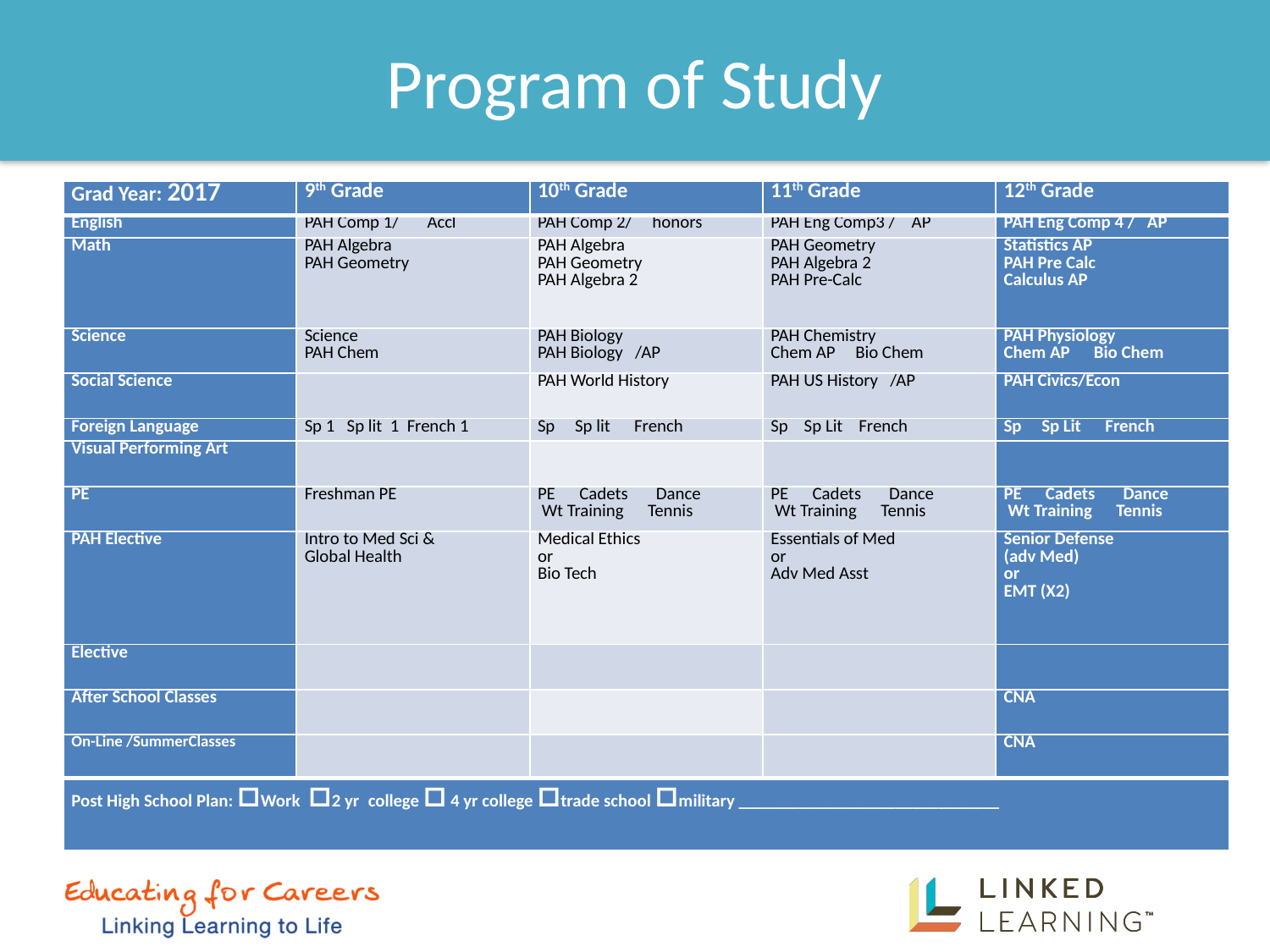

# Program of Study
| Grad Year: 2017 | 9th Grade | 10th Grade | 11th Grade | 12th Grade |
| --- | --- | --- | --- | --- |
| English | PAH Comp 1/ Accl | PAH Comp 2/ honors | PAH Eng Comp3 / AP | PAH Eng Comp 4 / AP |
| Math | PAH Algebra PAH Geometry | PAH Algebra PAH Geometry PAH Algebra 2 | PAH Geometry PAH Algebra 2 PAH Pre-Calc | Statistics AP PAH Pre Calc Calculus AP |
| Science | Science PAH Chem | PAH Biology PAH Biology /AP | PAH Chemistry Chem AP Bio Chem | PAH Physiology Chem AP Bio Chem |
| Social Science |  | PAH World History | PAH US History /AP | PAH Civics/Econ |
| Foreign Language | Sp 1 Sp lit 1 French 1 | Sp Sp lit French | Sp Sp Lit French | Sp Sp Lit French |
| Visual Performing Art |  |  |  |  |
| PE | Freshman PE | PE Cadets Dance Wt Training Tennis | PE Cadets Dance Wt Training Tennis | PE Cadets Dance Wt Training Tennis |
| PAH Elective | Intro to Med Sci & Global Health | Medical Ethics or Bio Tech | Essentials of Med or Adv Med Asst | Senior Defense (adv Med) or EMT (X2) |
| Elective |  |  |  |  |
| After School Classes |  |  |  | CNA |
| On-Line /SummerClasses |  |  |  | CNA |
| Post High School Plan: □Work □2 yr college □ 4 yr college □trade school □military \_\_\_\_\_\_\_\_\_\_\_\_\_\_\_\_\_\_\_\_\_\_\_\_\_\_\_\_\_\_ |  |  |  |  |